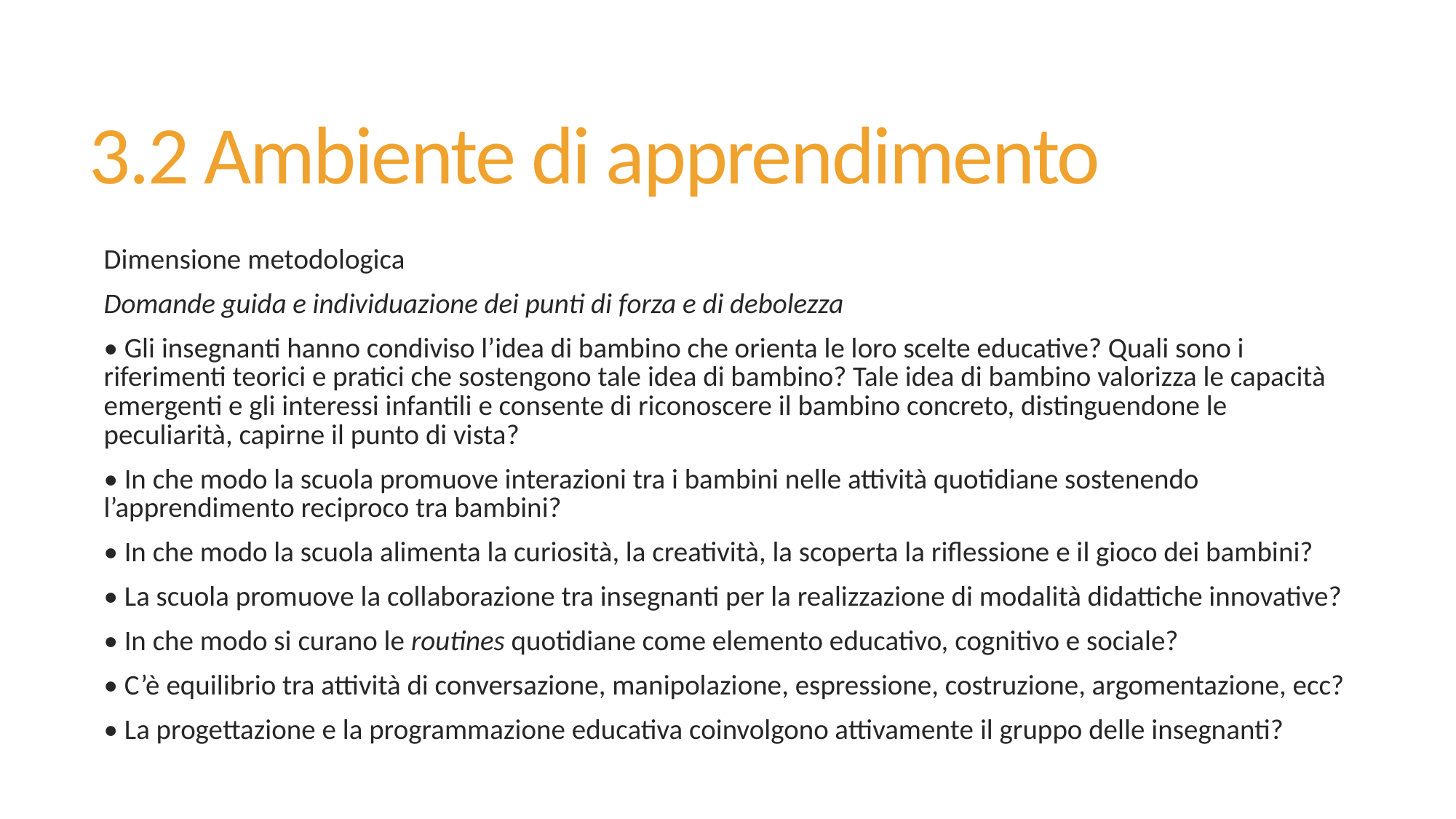

# 3.2 Ambiente di apprendimento
Dimensione metodologica
Domande guida e individuazione dei punti di forza e di debolezza
• Gli insegnanti hanno condiviso l’idea di bambino che orienta le loro scelte educative? Quali sono i riferimenti teorici e pratici che sostengono tale idea di bambino? Tale idea di bambino valorizza le capacità emergenti e gli interessi infantili e consente di riconoscere il bambino concreto, distinguendone le peculiarità, capirne il punto di vista?
• In che modo la scuola promuove interazioni tra i bambini nelle attività quotidiane sostenendo l’apprendimento reciproco tra bambini?
• In che modo la scuola alimenta la curiosità, la creatività, la scoperta la riflessione e il gioco dei bambini?
• La scuola promuove la collaborazione tra insegnanti per la realizzazione di modalità didattiche innovative?
• In che modo si curano le routines quotidiane come elemento educativo, cognitivo e sociale?
• C’è equilibrio tra attività di conversazione, manipolazione, espressione, costruzione, argomentazione, ecc?
• La progettazione e la programmazione educativa coinvolgono attivamente il gruppo delle insegnanti?